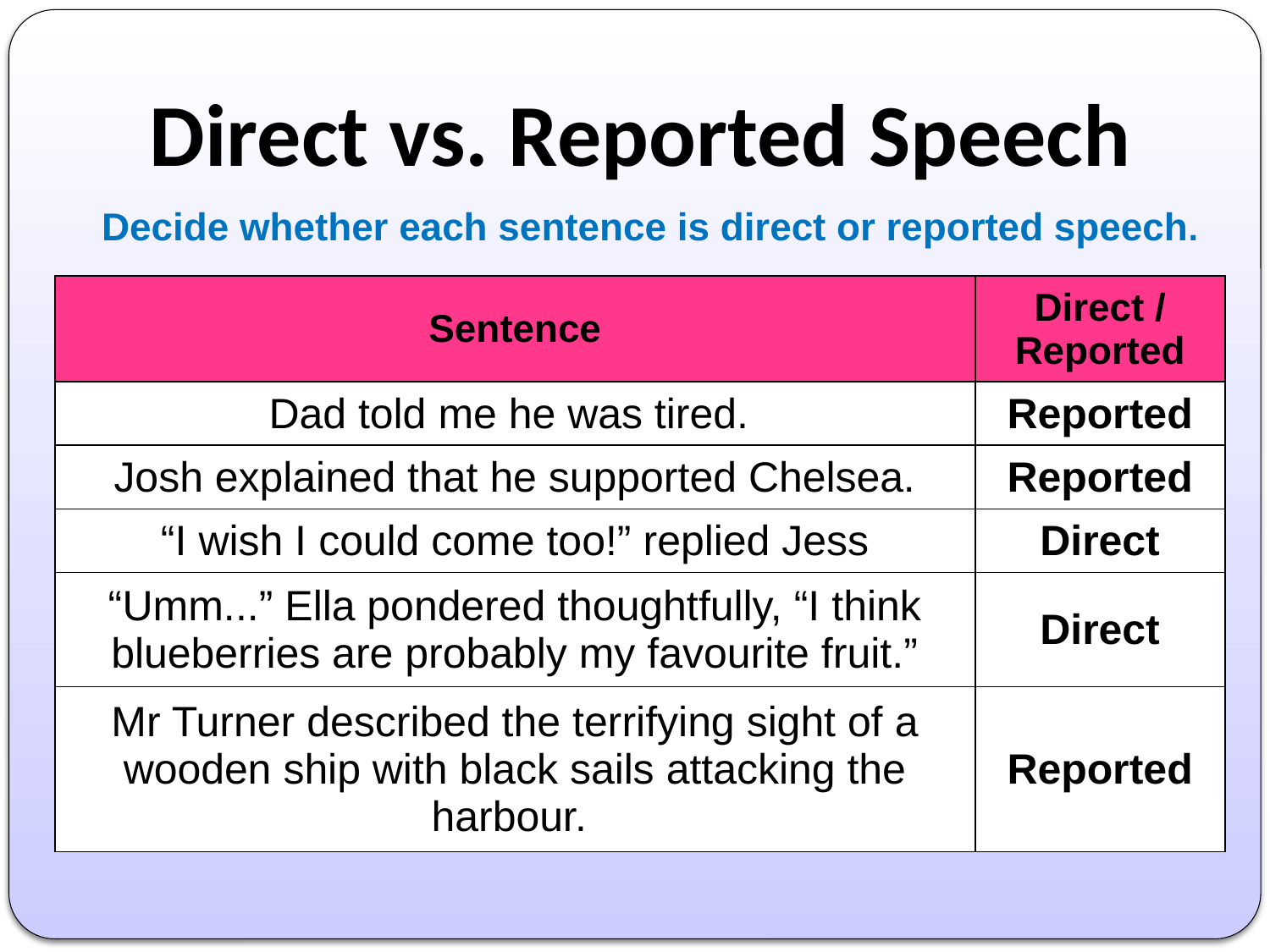

# Direct vs. Reported Speech
Decide whether each sentence is direct or reported speech.

| Sentence | Direct / Reported |
| --- | --- |
| Dad told me he was tired. |  |
| Josh explained that he supported Chelsea. |  |
| “I wish I could come too!” replied Jess |  |
| “Umm...” Ella pondered thoughtfully, “I think blueberries are probably my favourite fruit.” |  |
| Mr Turner described the terrifying sight of a wooden ship with black sails attacking the harbour. |  |
| Sentence | Direct / Reported |
| --- | --- |
| Dad told me he was tired. | Reported |
| Josh explained that he supported Chelsea. |  |
| “I wish I could come too!” replied Jess |  |
| “Umm...” Ella pondered thoughtfully, “I think blueberries are probably my favourite fruit.” |  |
| Mr Turner described the terrifying sight of a wooden ship with black sails attacking the harbour. |  |
| Sentence | Direct / Reported |
| --- | --- |
| Dad told me he was tired. | Reported |
| Josh explained that he supported Chelsea. | Reported |
| “I wish I could come too!” replied Jess |  |
| “Umm...” Ella pondered thoughtfully, “I think blueberries are probably my favourite fruit.” |  |
| Mr Turner described the terrifying sight of a wooden ship with black sails attacking the harbour. |  |
| Sentence | Direct / Reported |
| --- | --- |
| Dad told me he was tired. | Reported |
| Josh explained that he supported Chelsea. | Reported |
| “I wish I could come too!” replied Jess | Direct |
| “Umm...” Ella pondered thoughtfully, “I think blueberries are probably my favourite fruit.” |  |
| Mr Turner described the terrifying sight of a wooden ship with black sails attacking the harbour. |  |
| Sentence | Direct / Reported |
| --- | --- |
| Dad told me he was tired. | Reported |
| Josh explained that he supported Chelsea. | Reported |
| “I wish I could come too!” replied Jess | Direct |
| “Umm...” Ella pondered thoughtfully, “I think blueberries are probably my favourite fruit.” | Direct |
| Mr Turner described the terrifying sight of a wooden ship with black sails attacking the harbour. |  |
| Sentence | Direct / Reported |
| --- | --- |
| Dad told me he was tired. | Reported |
| Josh explained that he supported Chelsea. | Reported |
| “I wish I could come too!” replied Jess | Direct |
| “Umm...” Ella pondered thoughtfully, “I think blueberries are probably my favourite fruit.” | Direct |
| Mr Turner described the terrifying sight of a wooden ship with black sails attacking the harbour. | Reported |